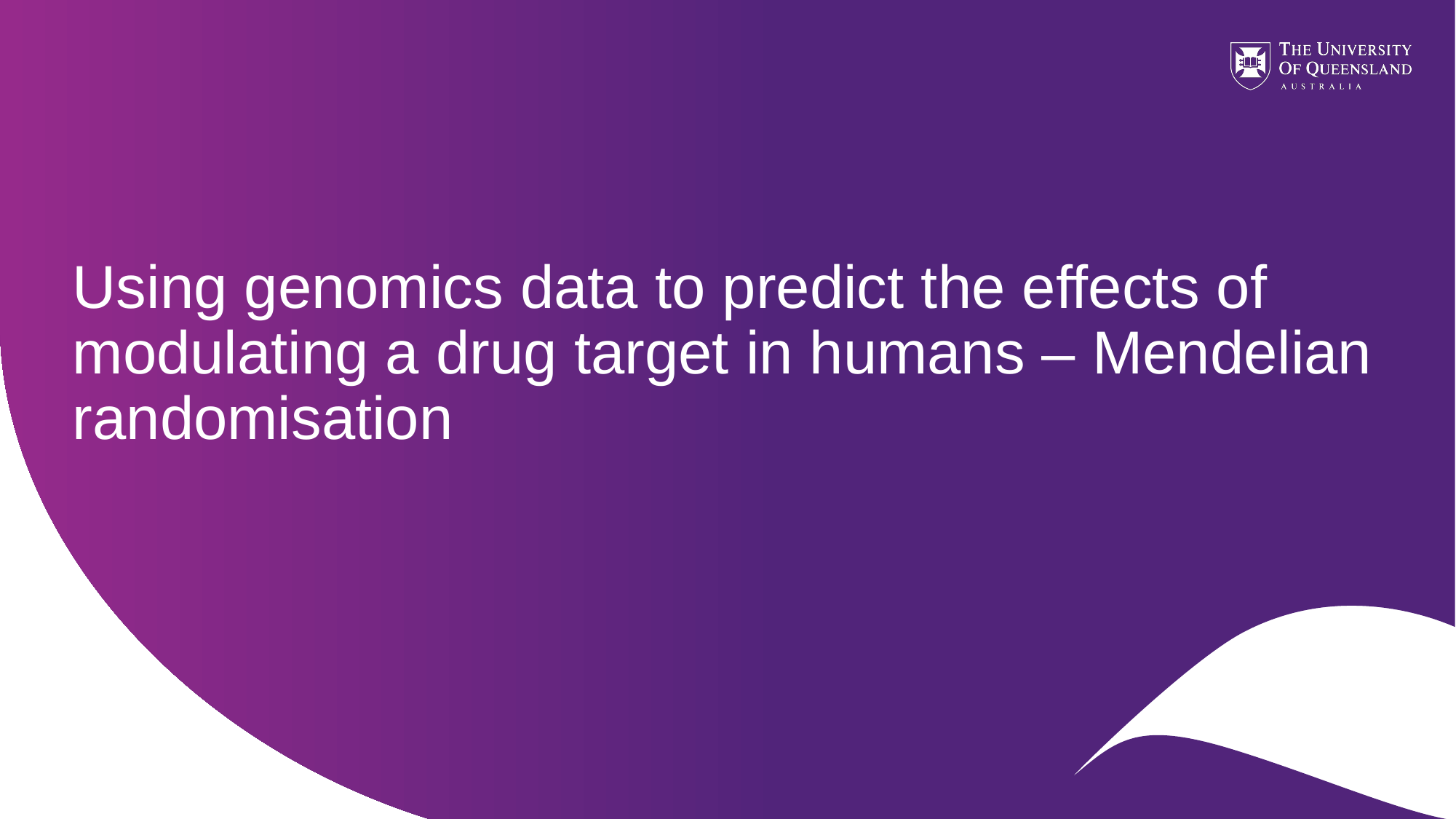

# Using genomics data to predict the effects of modulating a drug target in humans – Mendelian randomisation